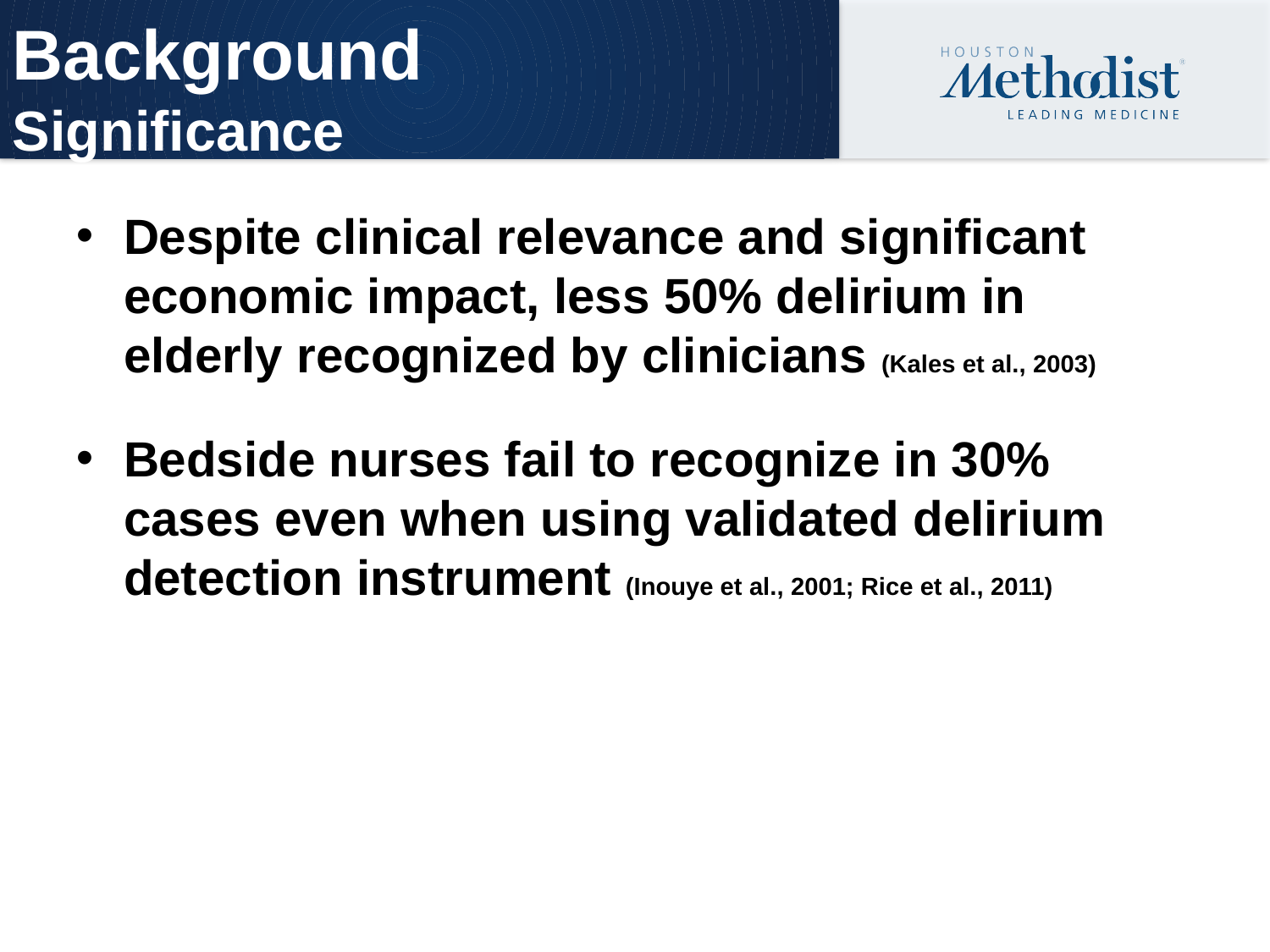

# Background Significance
Despite clinical relevance and significant economic impact, less 50% delirium in elderly recognized by clinicians (Kales et al., 2003)

Bedside nurses fail to recognize in 30% cases even when using validated delirium detection instrument (Inouye et al., 2001; Rice et al., 2011)